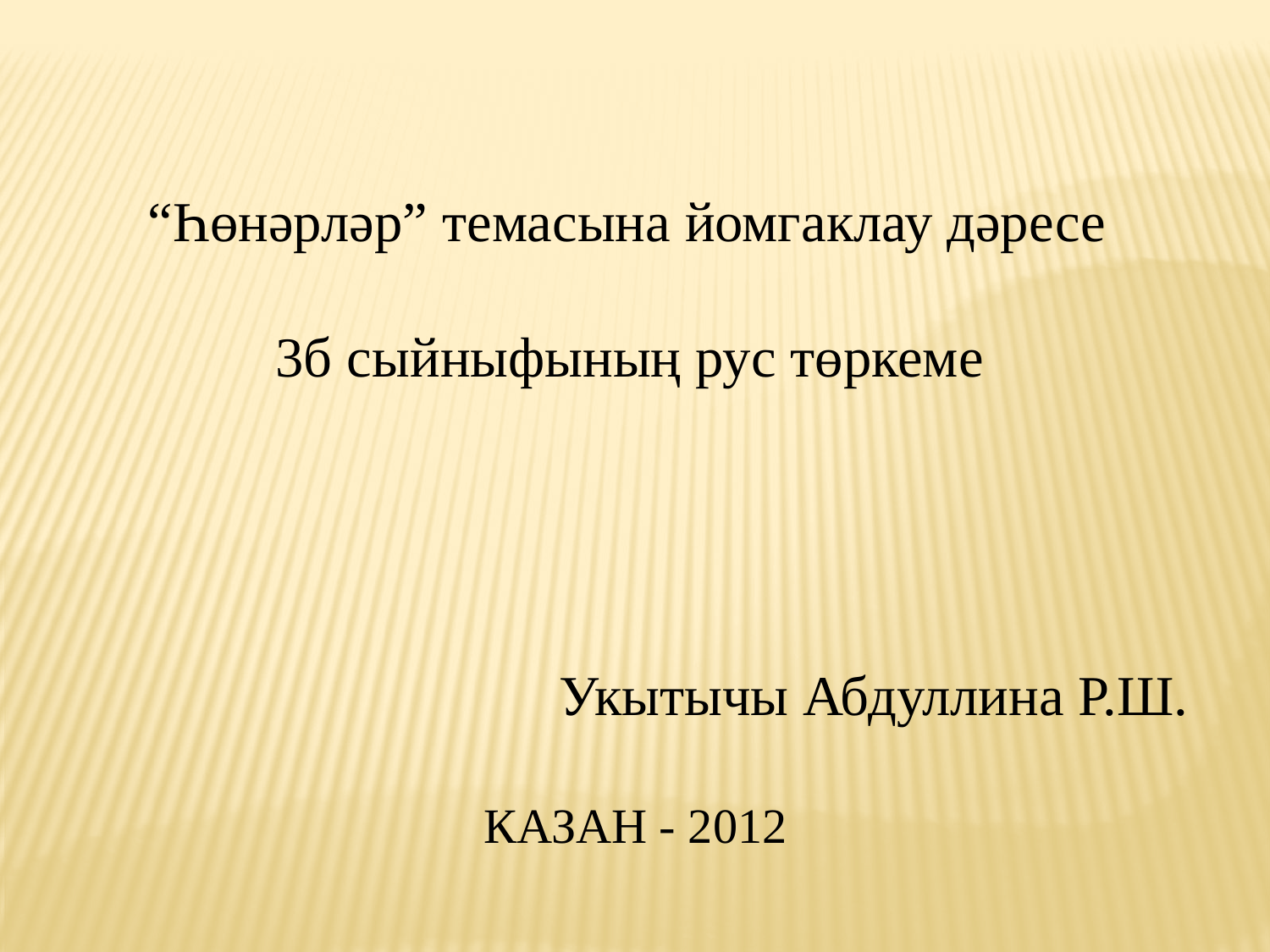

“Һөнәрләр” темасына йомгаклау дәресе

             3б сыйныфының рус төркеме

                                 Укытычы Абдуллина Р.Ш.

                                КАЗАН - 2012